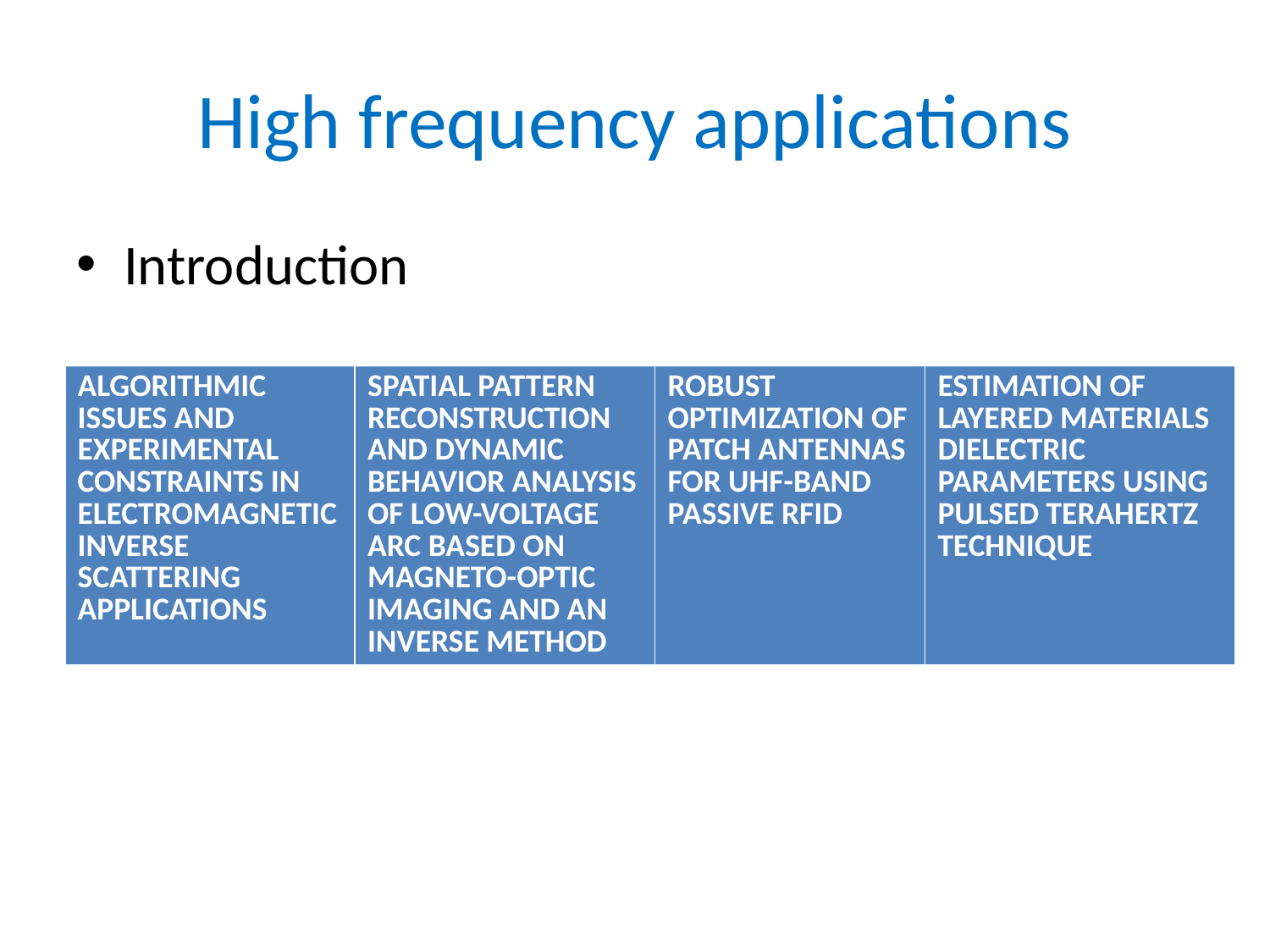

# High frequency applications
Introduction
| ALGORITHMIC ISSUES AND EXPERIMENTAL CONSTRAINTS IN ELECTROMAGNETIC INVERSE SCATTERING APPLICATIONS | SPATIAL PATTERN RECONSTRUCTION AND DYNAMIC BEHAVIOR ANALYSIS OF LOW-VOLTAGE ARC BASED ON MAGNETO-OPTIC IMAGING AND AN INVERSE METHOD | ROBUST OPTIMIZATION OF PATCH ANTENNAS FOR UHF-BAND PASSIVE RFID | ESTIMATION OF LAYERED MATERIALS DIELECTRIC PARAMETERS USING PULSED TERAHERTZ TECHNIQUE |
| --- | --- | --- | --- |